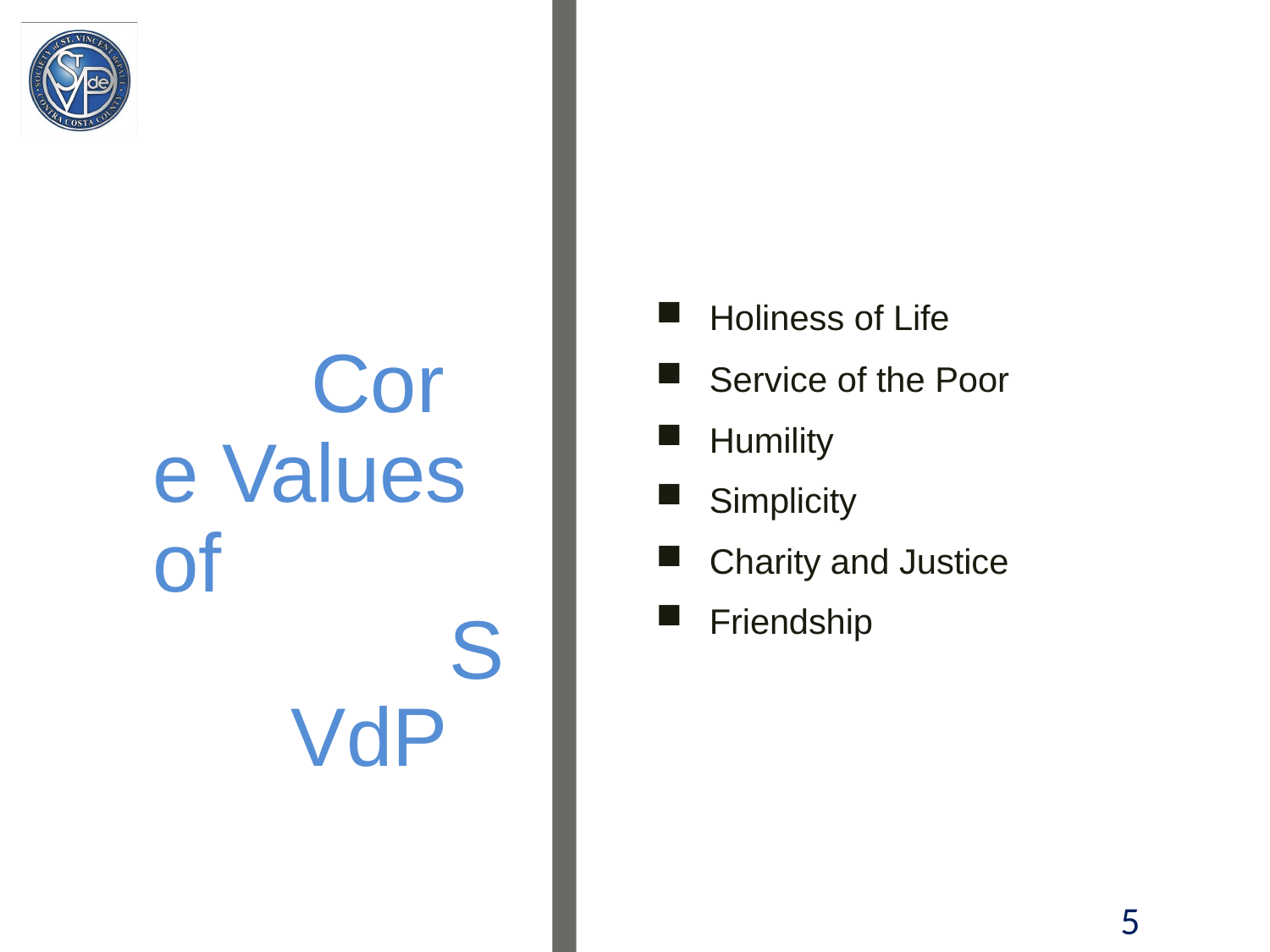

Holiness of Life
Service of the Poor
Humility
Simplicity
Charity and Justice
Friendship
Core Values of
SVdP
5